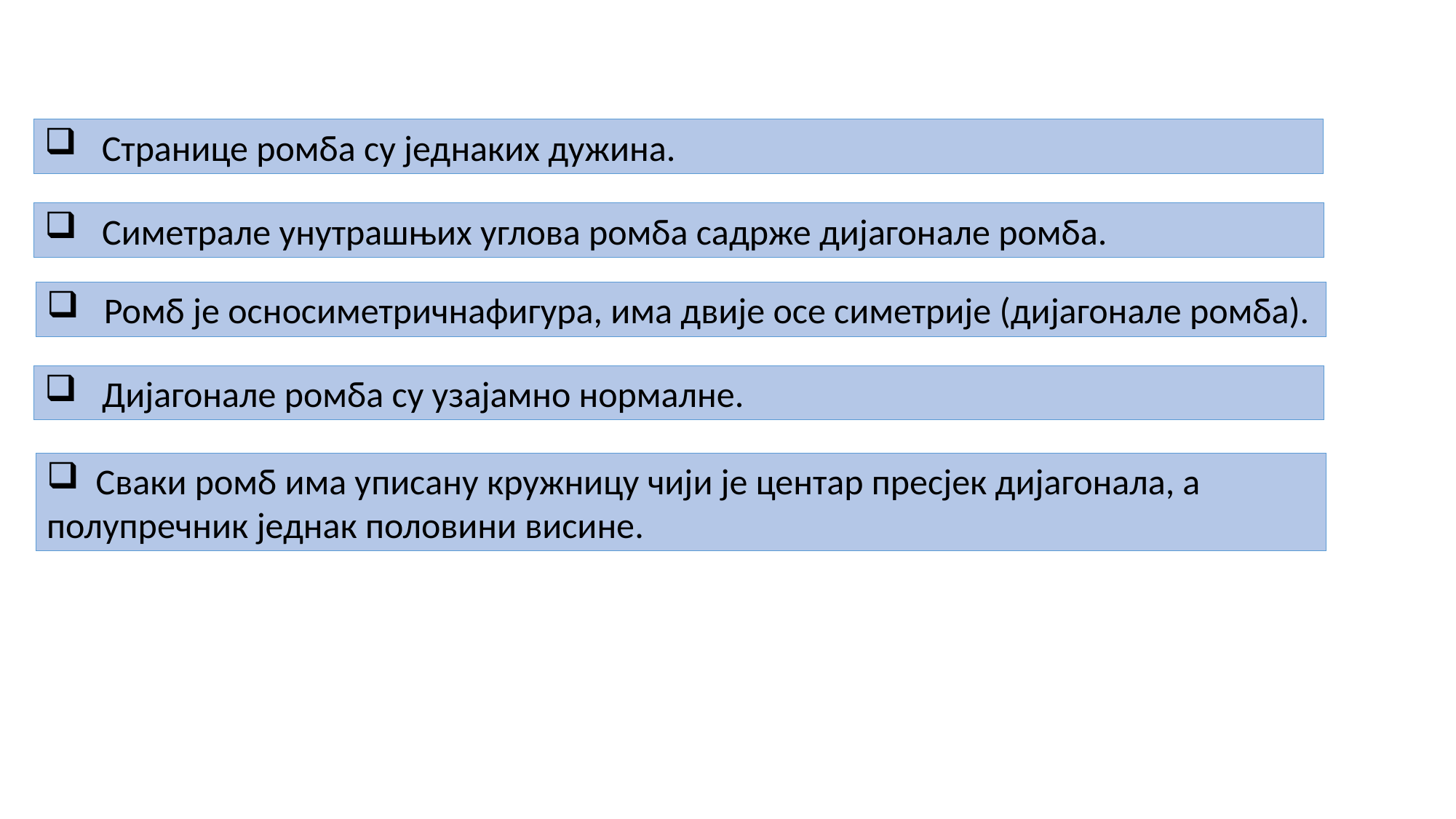

Странице ромба су једнаких дужина.

   Симетрале унутрашњих углова ромба садрже дијагонале ромба.
   Ромб је осносиметричнафигура, има двије осе симетрије (дијагонале ромба).

   Дијагонале ромба су узајамно нормалне.
  Сваки ромб има уписану кружницу чији је центар пресјек дијагонала, а полупречник једнак половини висине.